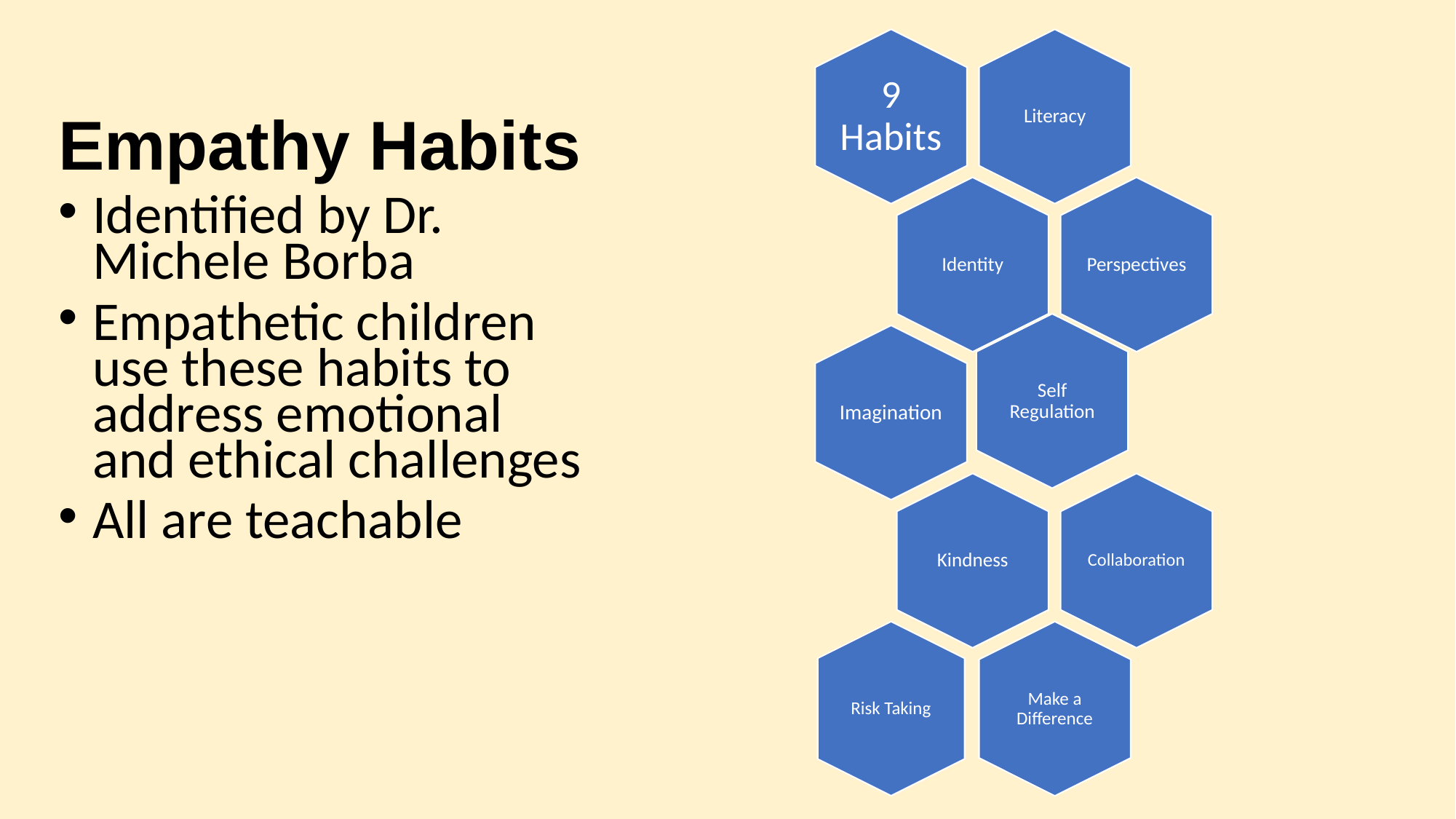

9 Habits
Literacy

Identity
Perspectives

Self Regulation
Imagination

Kindness
Collaboration

Risk Taking
Make a Difference

Empathy Habits
Identified by Dr. Michele Borba
Empathetic children use these habits to address emotional and ethical challenges
All are teachable